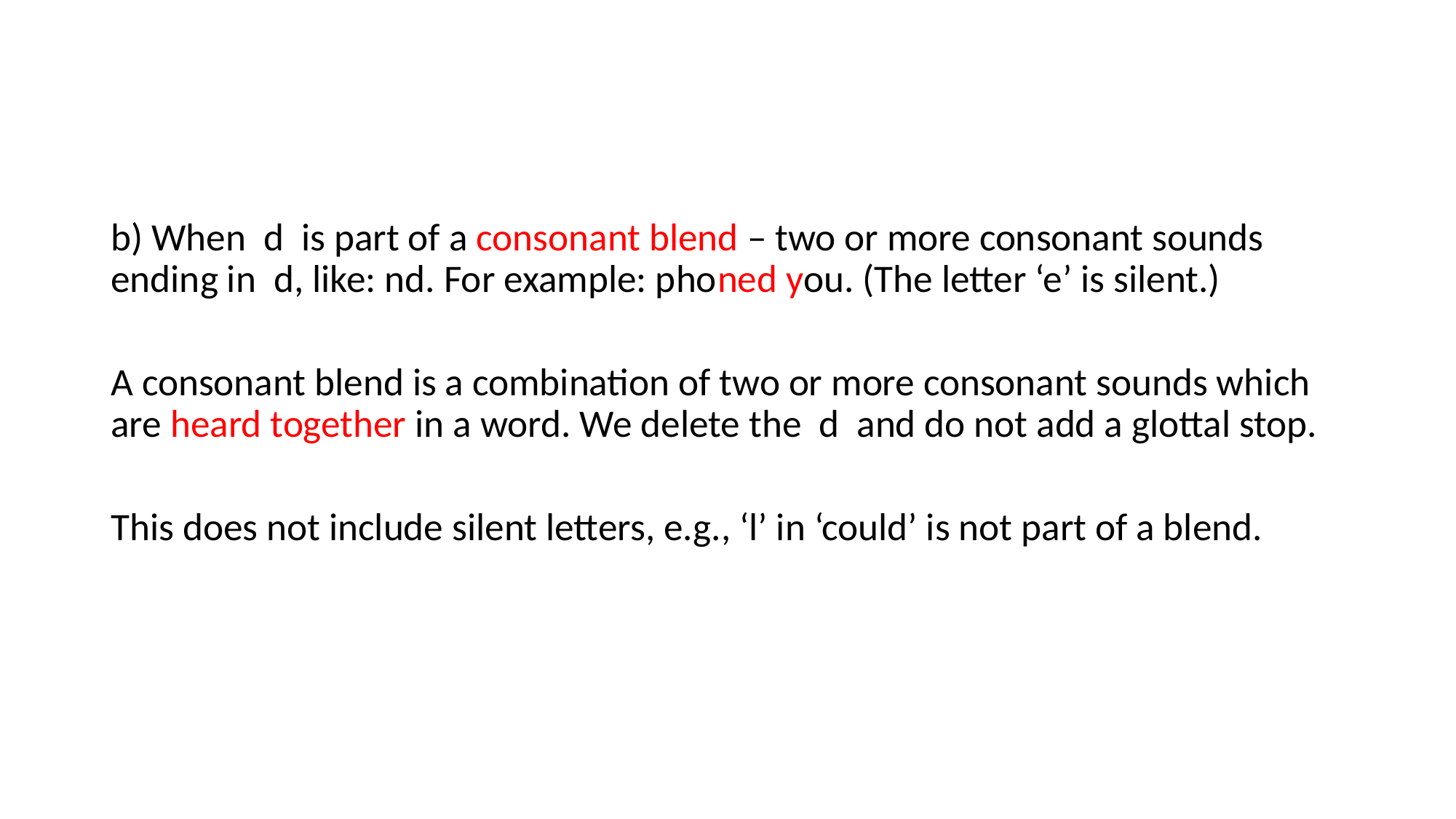

b) When  d  is part of a consonant blend – two or more consonant sounds ending in  d, like: nd. For example: phoned you. (The letter ‘e’ is silent.)

A consonant blend is a combination of two or more consonant sounds which are heard together in a word. We delete the  d  and do not add a glottal stop.

This does not include silent letters, e.g., ‘l’ in ‘could’ is not part of a blend.